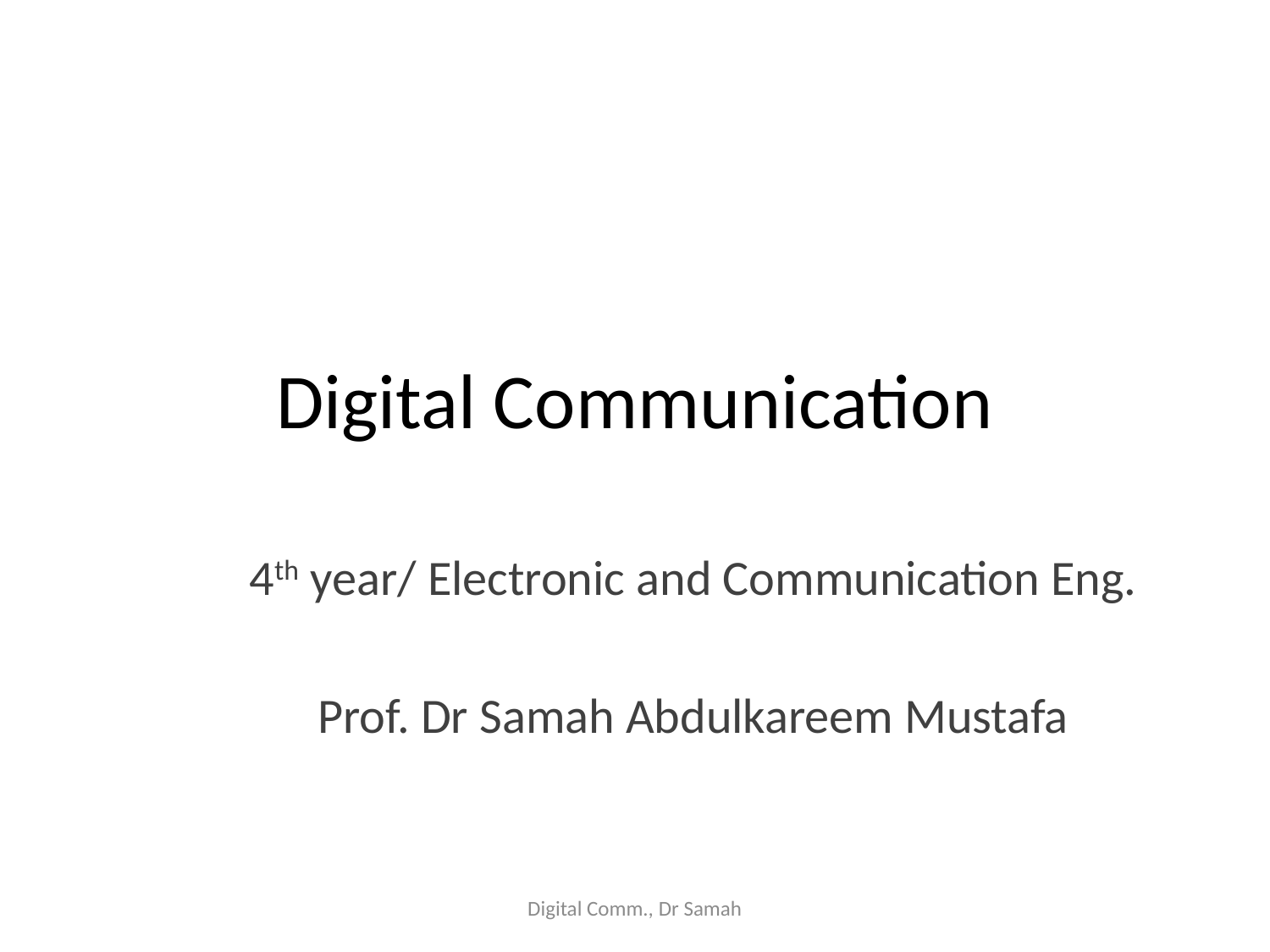

# Digital Communication
4th year/ Electronic and Communication Eng.

Prof. Dr Samah Abdulkareem Mustafa

Digital Comm., Dr Samah